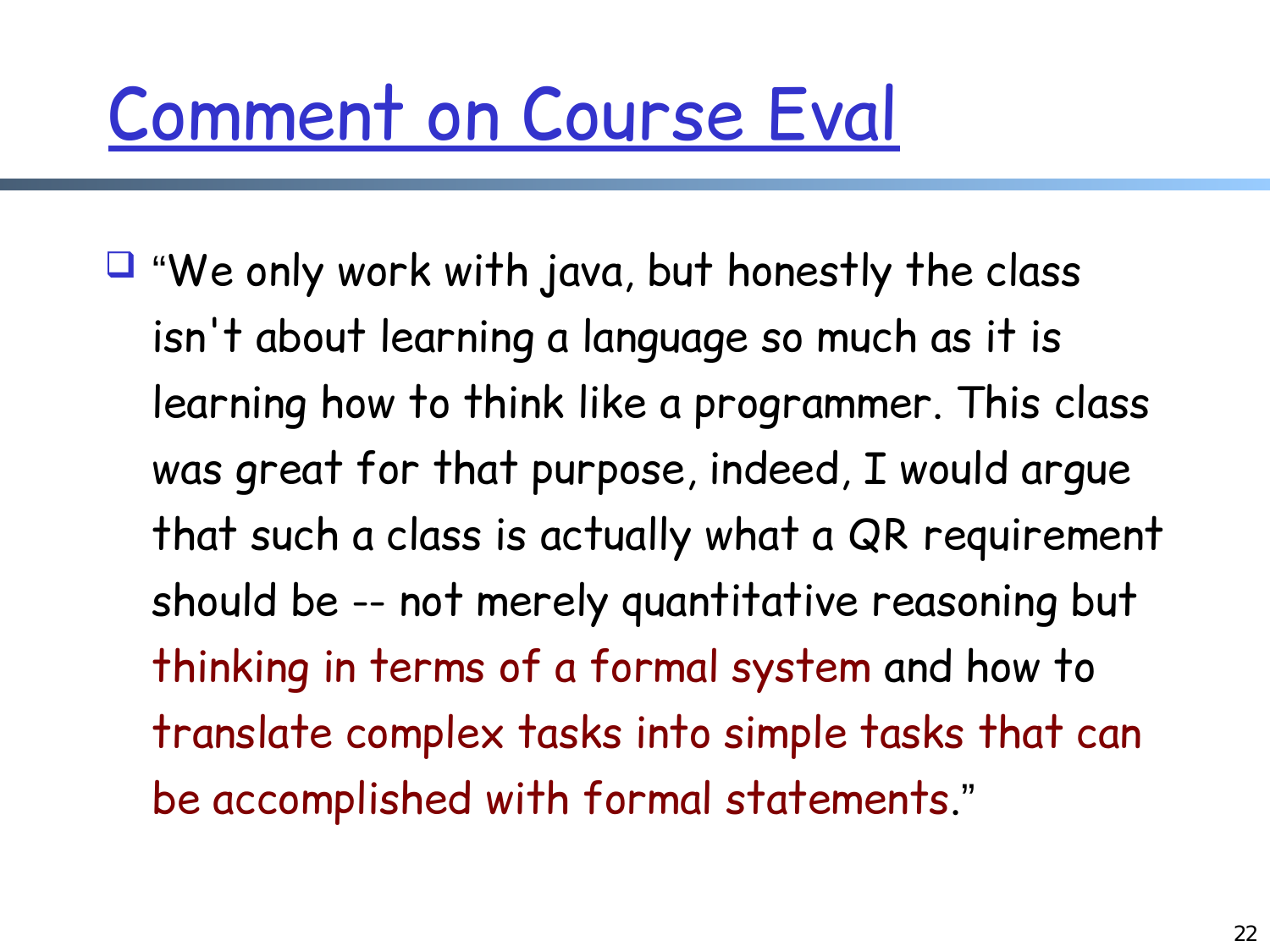

# Comment on Course Eval
“We only work with java, but honestly the class isn't about learning a language so much as it is learning how to think like a programmer. This class was great for that purpose, indeed, I would argue that such a class is actually what a QR requirement should be -- not merely quantitative reasoning but thinking in terms of a formal system and how to translate complex tasks into simple tasks that can be accomplished with formal statements.”
22